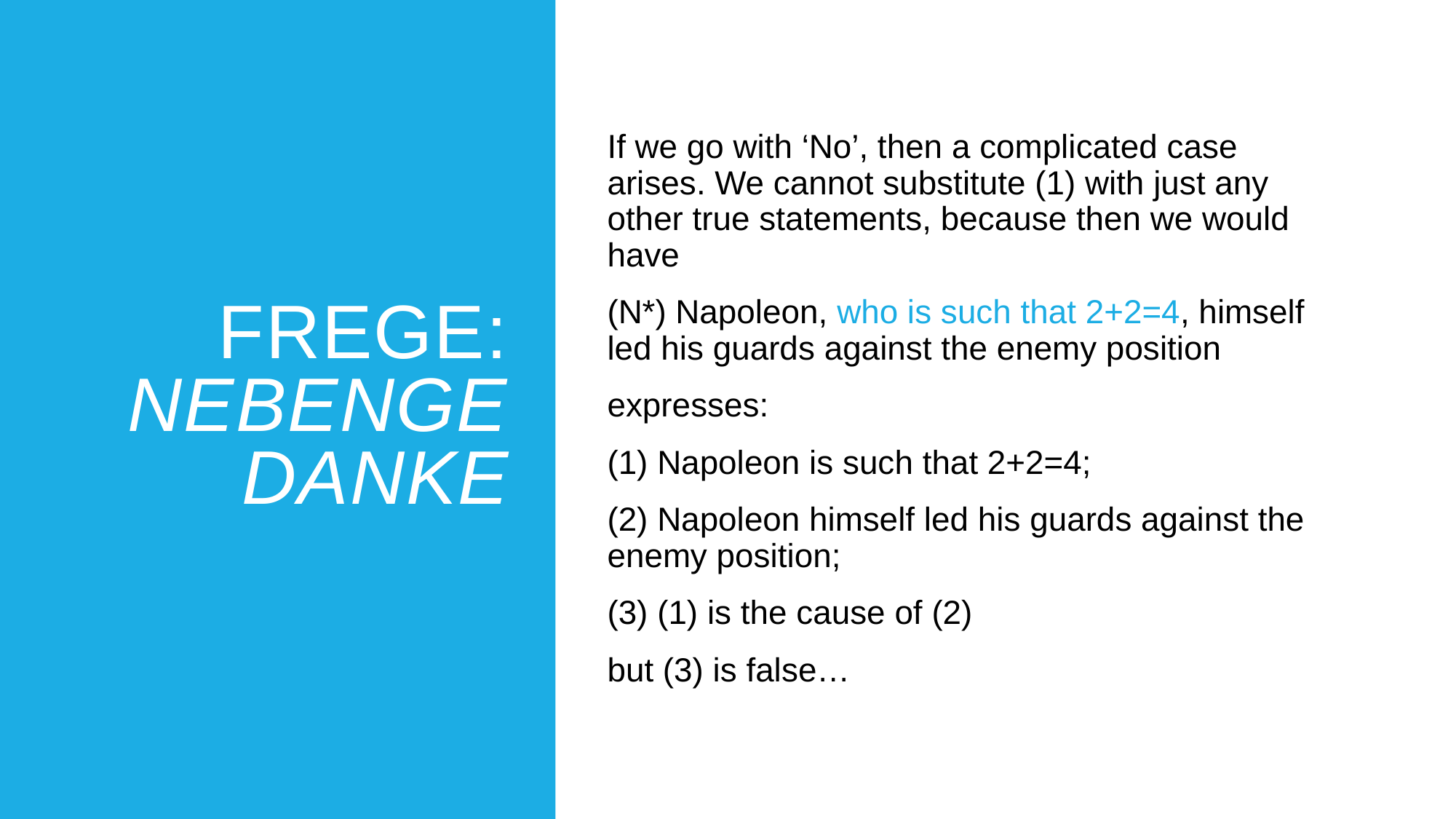

# Frege: nebengedanke
If we go with ‘No’, then a complicated case arises. We cannot substitute (1) with just any other true statements, because then we would have
(N*) Napoleon, who is such that 2+2=4, himself led his guards against the enemy position
expresses:
(1) Napoleon is such that 2+2=4;
(2) Napoleon himself led his guards against the enemy position;
(3) (1) is the cause of (2)
but (3) is false…